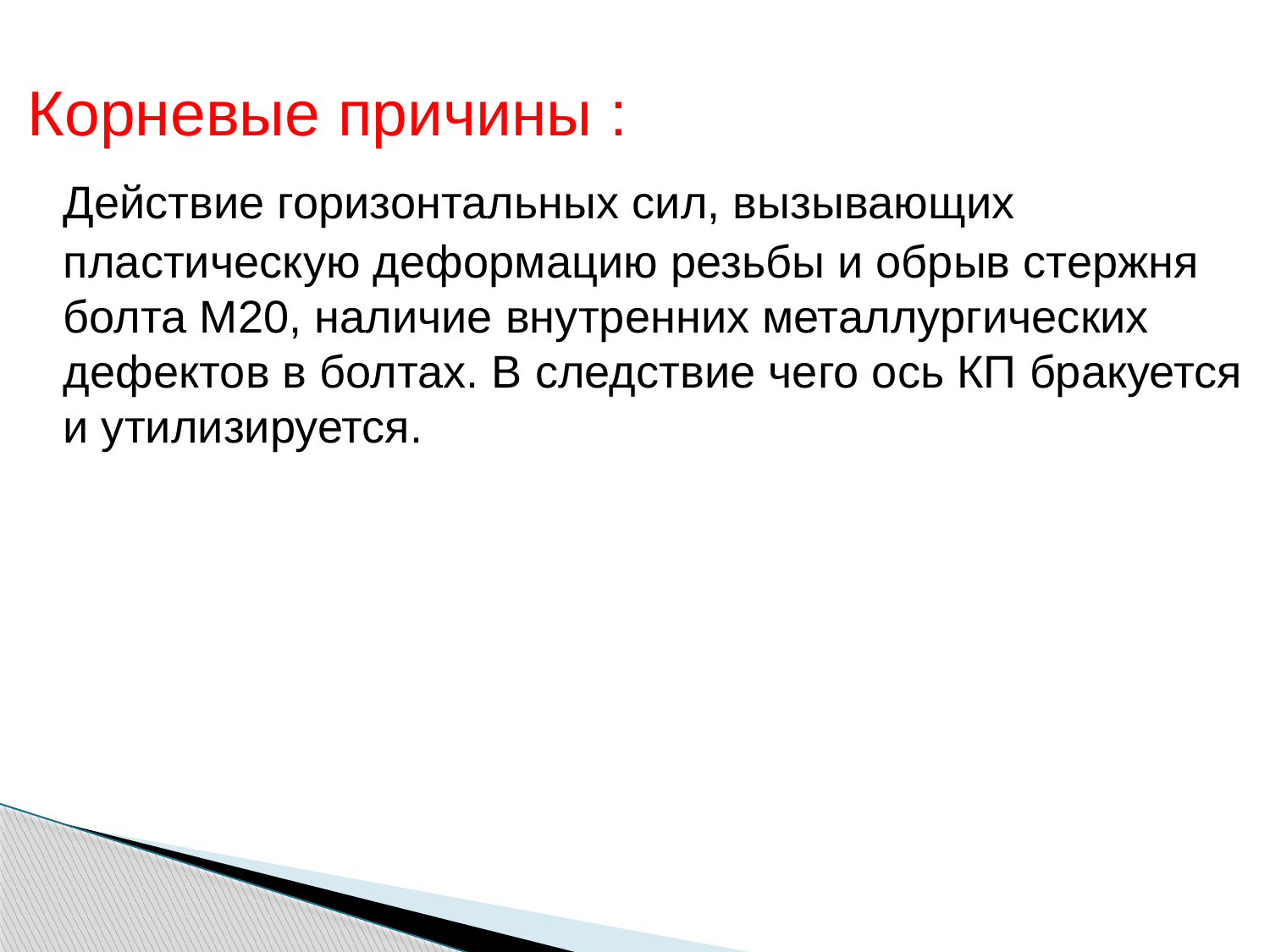

Корневые причины :
  Действие горизонтальных сил, вызывающих пластическую деформацию резьбы и обрыв стержня болта М20, наличие внутренних металлургических дефектов в болтах. В следствие чего ось КП бракуется и утилизируется.